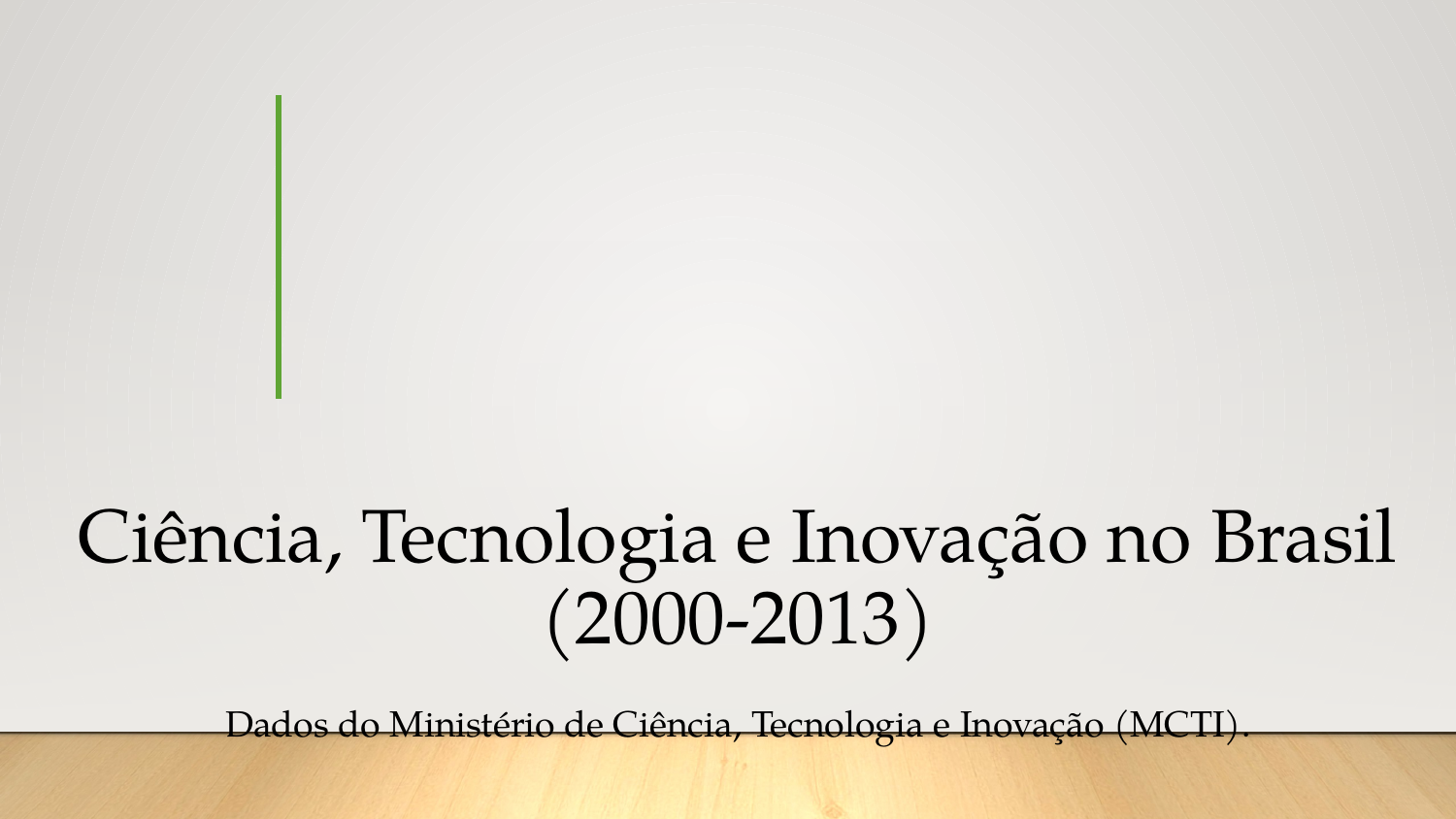

# Ciência, Tecnologia e Inovação no Brasil (2000-2013) Dados do Ministério de Ciência, Tecnologia e Inovação (MCTI).